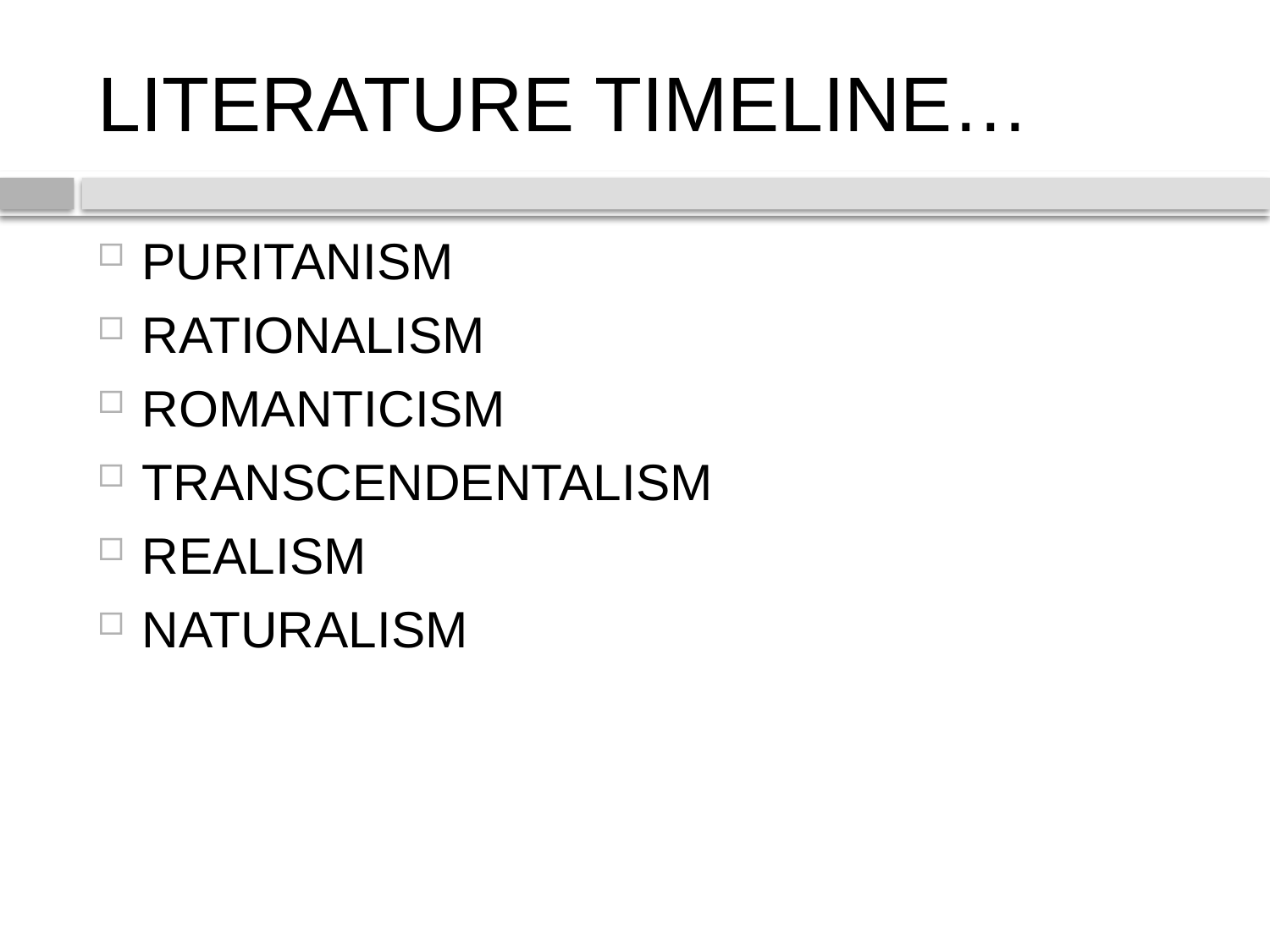

# LITERATURE TIMELINE…
PURITANISM
RATIONALISM
ROMANTICISM
TRANSCENDENTALISM
REALISM
NATURALISM